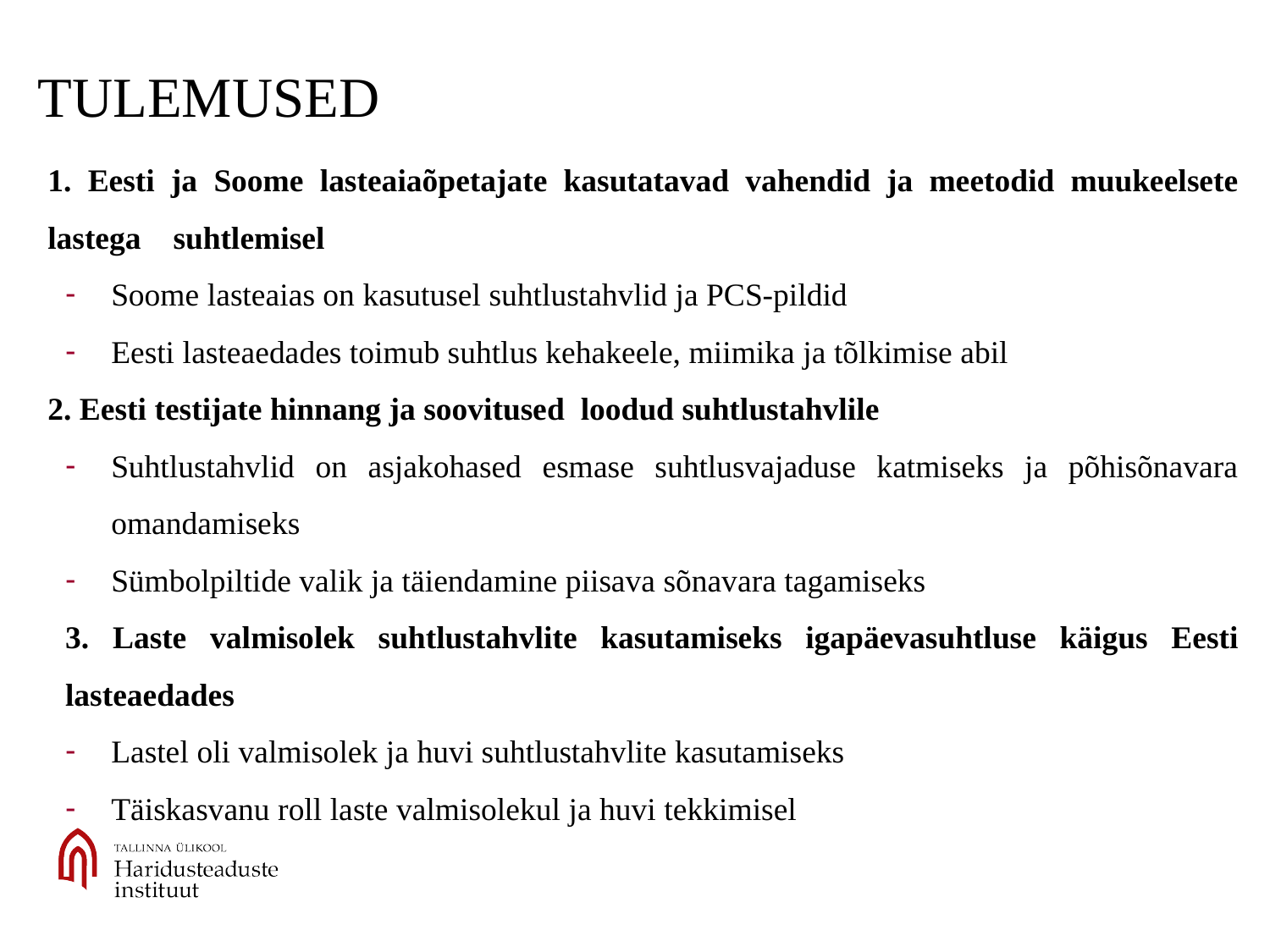

# TULEMUSED
1. Eesti ja Soome lasteaiaõpetajate kasutatavad vahendid ja meetodid muukeelsete lastega    suhtlemisel
Soome lasteaias on kasutusel suhtlustahvlid ja PCS-pildid
Eesti lasteaedades toimub suhtlus kehakeele, miimika ja tõlkimise abil
2. Eesti testijate hinnang ja soovitused  loodud suhtlustahvlile
Suhtlustahvlid on asjakohased esmase suhtlusvajaduse katmiseks ja põhisõnavara omandamiseks
Sümbolpiltide valik ja täiendamine piisava sõnavara tagamiseks
3. Laste valmisolek suhtlustahvlite kasutamiseks igapäevasuhtluse käigus Eesti lasteaedades
Lastel oli valmisolek ja huvi suhtlustahvlite kasutamiseks
Täiskasvanu roll laste valmisolekul ja huvi tekkimisel